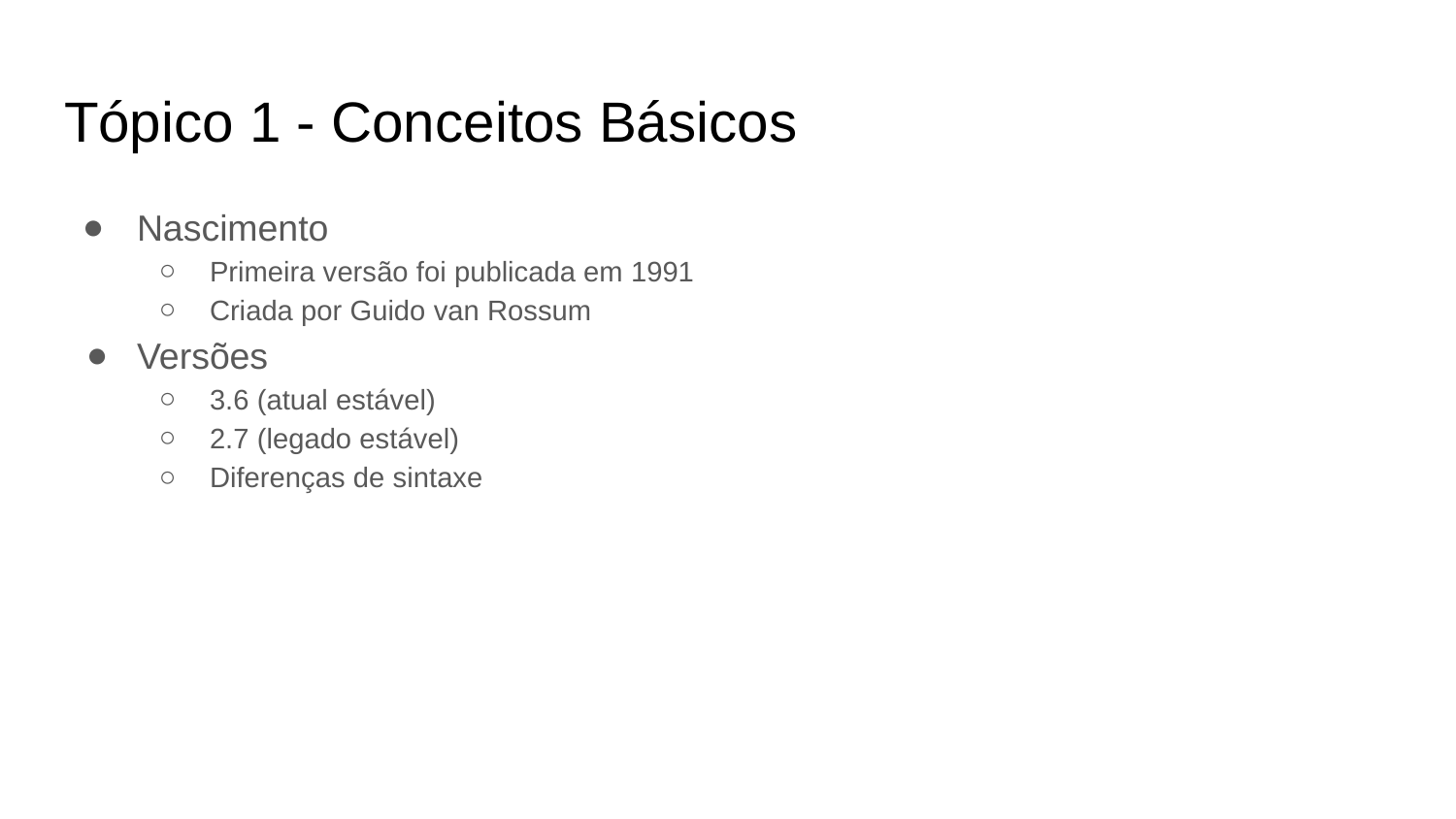

# Tópico 1 - Conceitos Básicos
Nascimento
Primeira versão foi publicada em 1991
Criada por Guido van Rossum
Versões
3.6 (atual estável)
2.7 (legado estável)
Diferenças de sintaxe